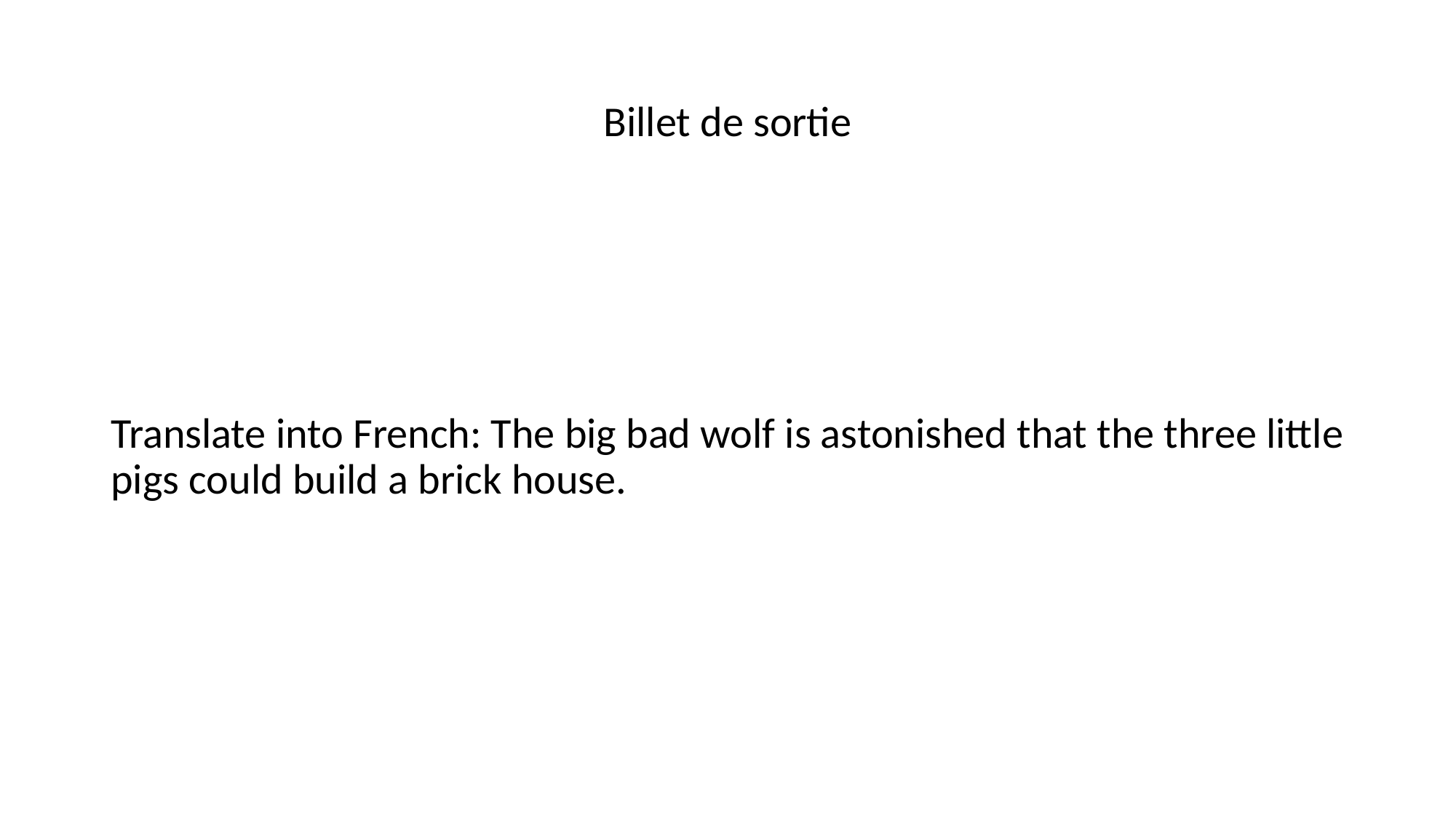

# Billet de sortie

Translate into French: The big bad wolf is astonished that the three little pigs could build a brick house.